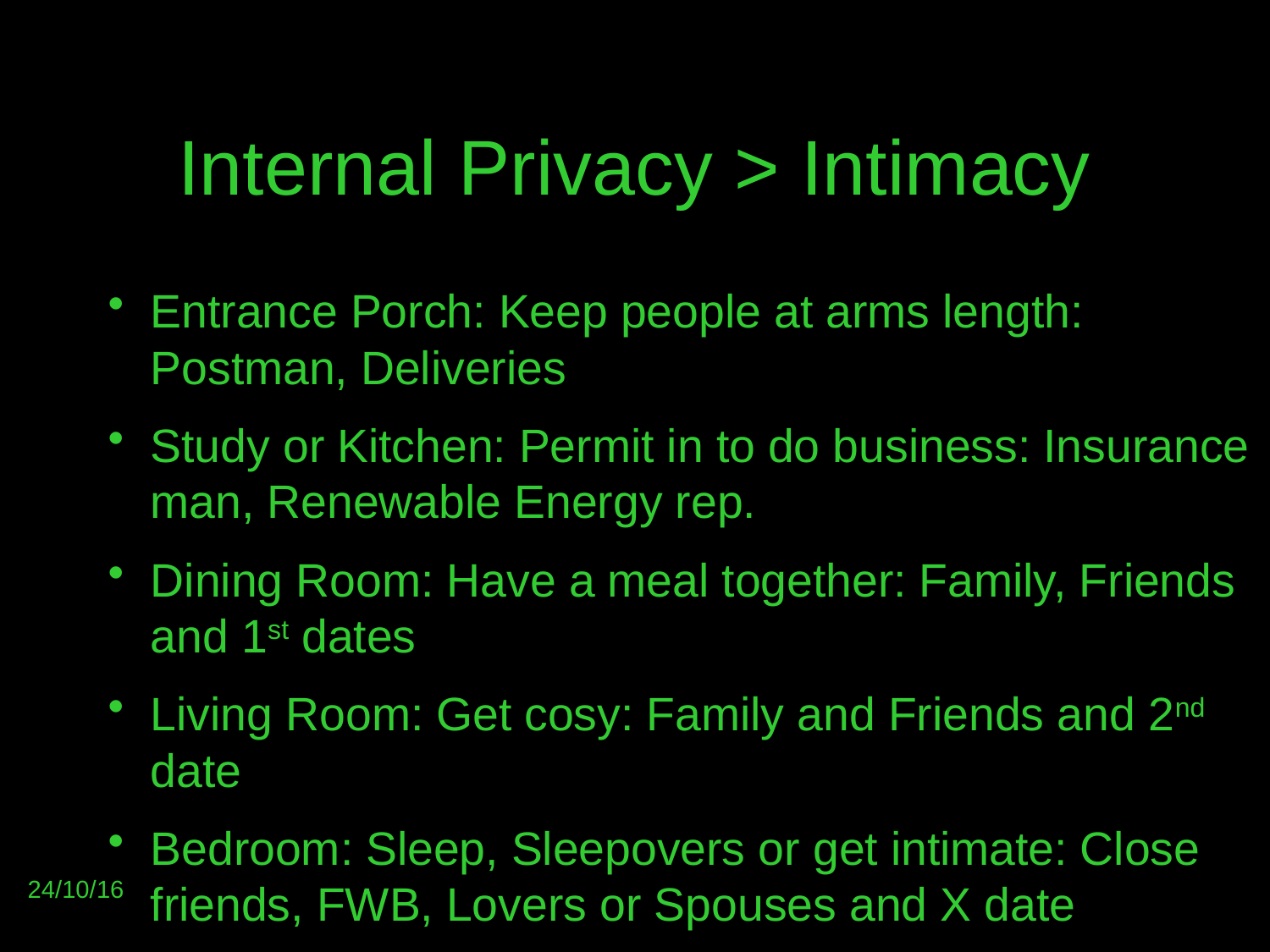

Entrance Porch: Keep people at arms length: Postman, Deliveries
Study or Kitchen: Permit in to do business: Insurance man, Renewable Energy rep.
Dining Room: Have a meal together: Family, Friends and 1st dates
Living Room: Get cosy: Family and Friends and 2nd date
Bedroom: Sleep, Sleepovers or get intimate: Close friends, FWB, Lovers or Spouses and X date
Internal Privacy > Intimacy
24/10/16
© GBE 2016 Ownership of Spaces
7